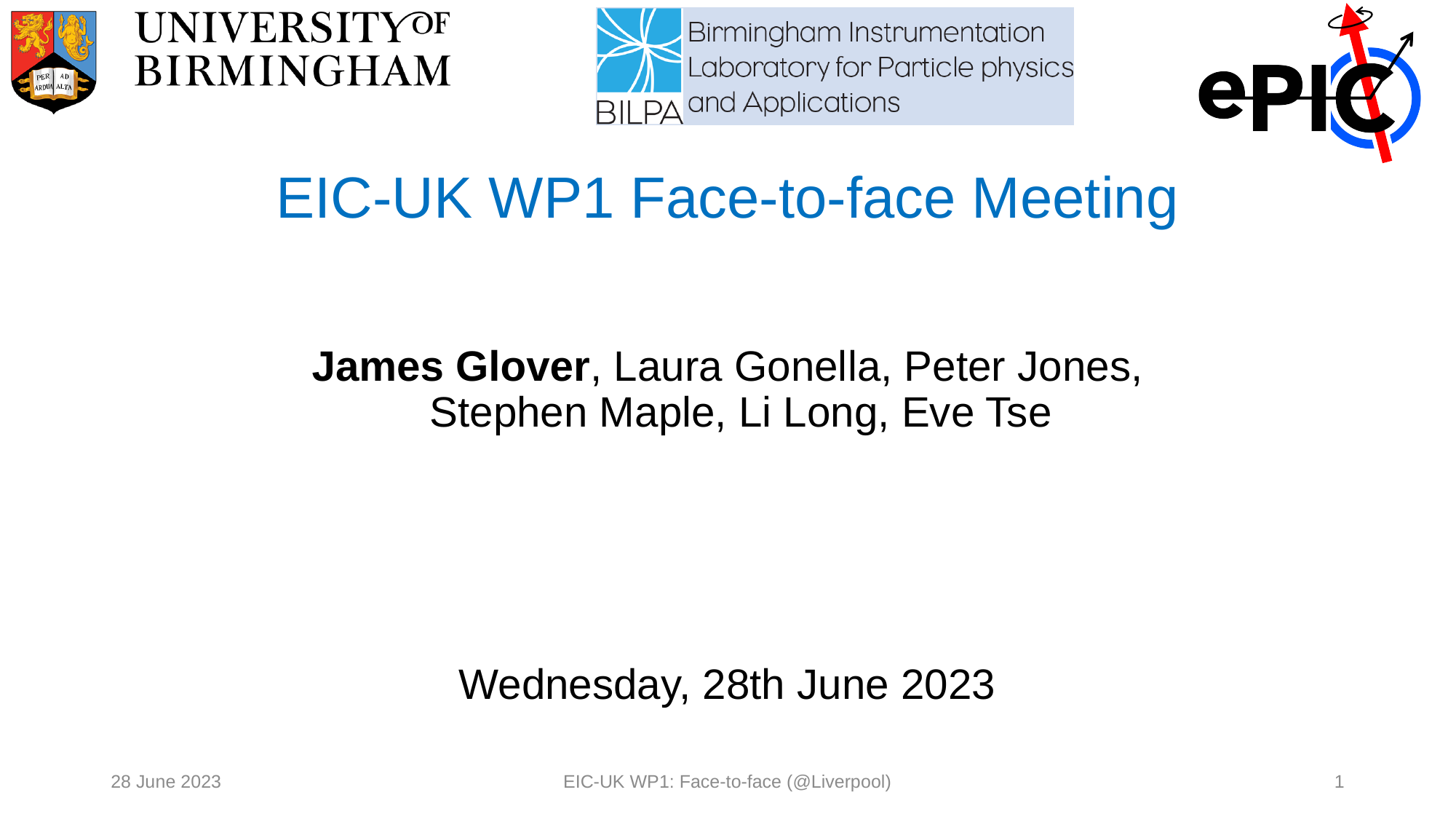

# EIC-UK WP1 Face-to-face Meeting

James Glover, Laura Gonella, Peter Jones, Stephen Maple, Li Long, Eve Tse
Wednesday, 28th June 2023
28 June 2023
EIC-UK WP1: Face-to-face (@Liverpool)
1